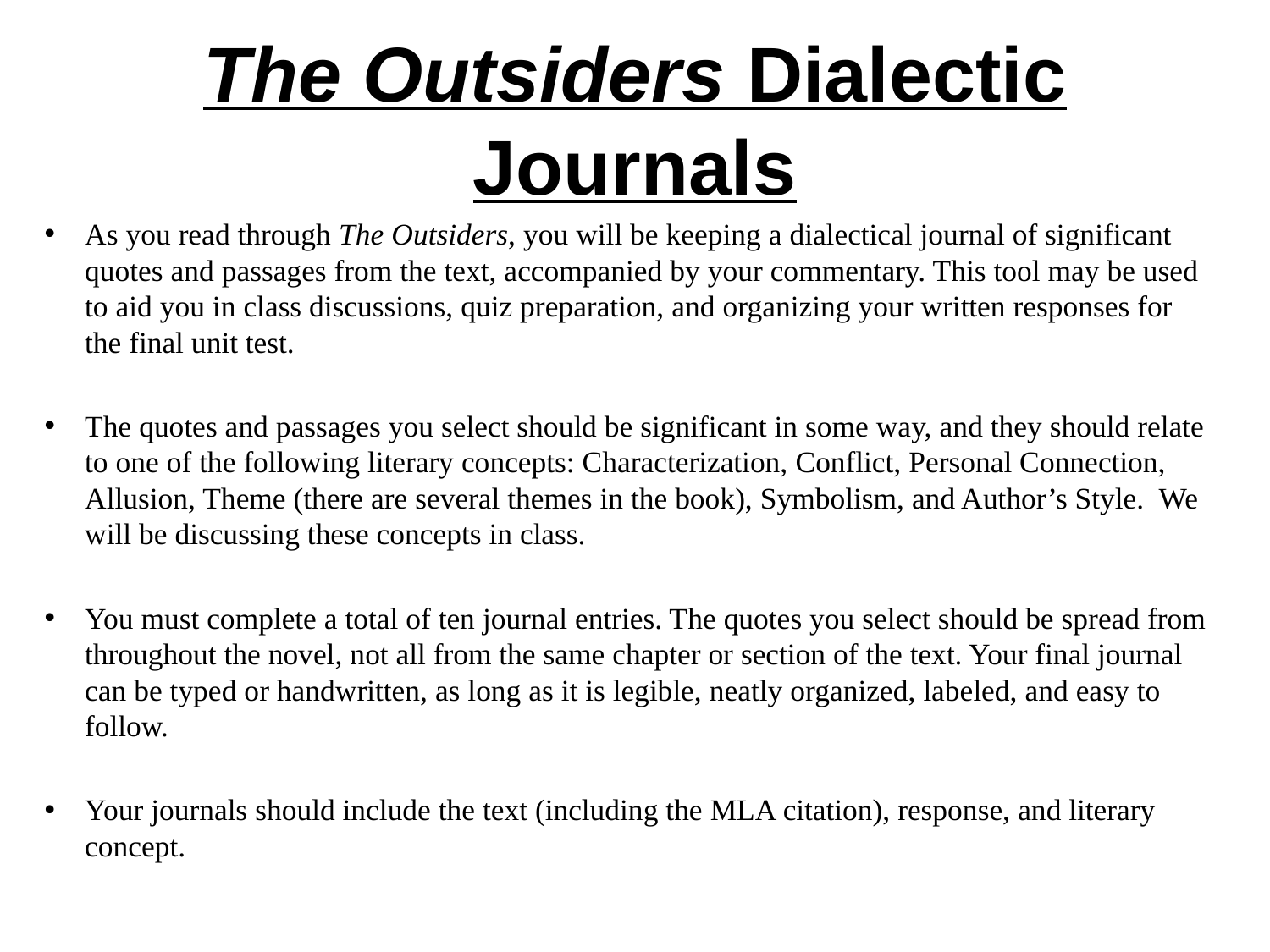

# The Outsiders Dialectic Journals

As you read through The Outsiders, you will be keeping a dialectical journal of significant quotes and passages from the text, accompanied by your commentary. This tool may be used to aid you in class discussions, quiz preparation, and organizing your written responses for the final unit test.

The quotes and passages you select should be significant in some way, and they should relate to one of the following literary concepts: Characterization, Conflict, Personal Connection, Allusion, Theme (there are several themes in the book), Symbolism, and Author’s Style.  We will be discussing these concepts in class.

You must complete a total of ten journal entries. The quotes you select should be spread from throughout the novel, not all from the same chapter or section of the text. Your final journal can be typed or handwritten, as long as it is legible, neatly organized, labeled, and easy to follow.

Your journals should include the text (including the MLA citation), response, and literary concept.